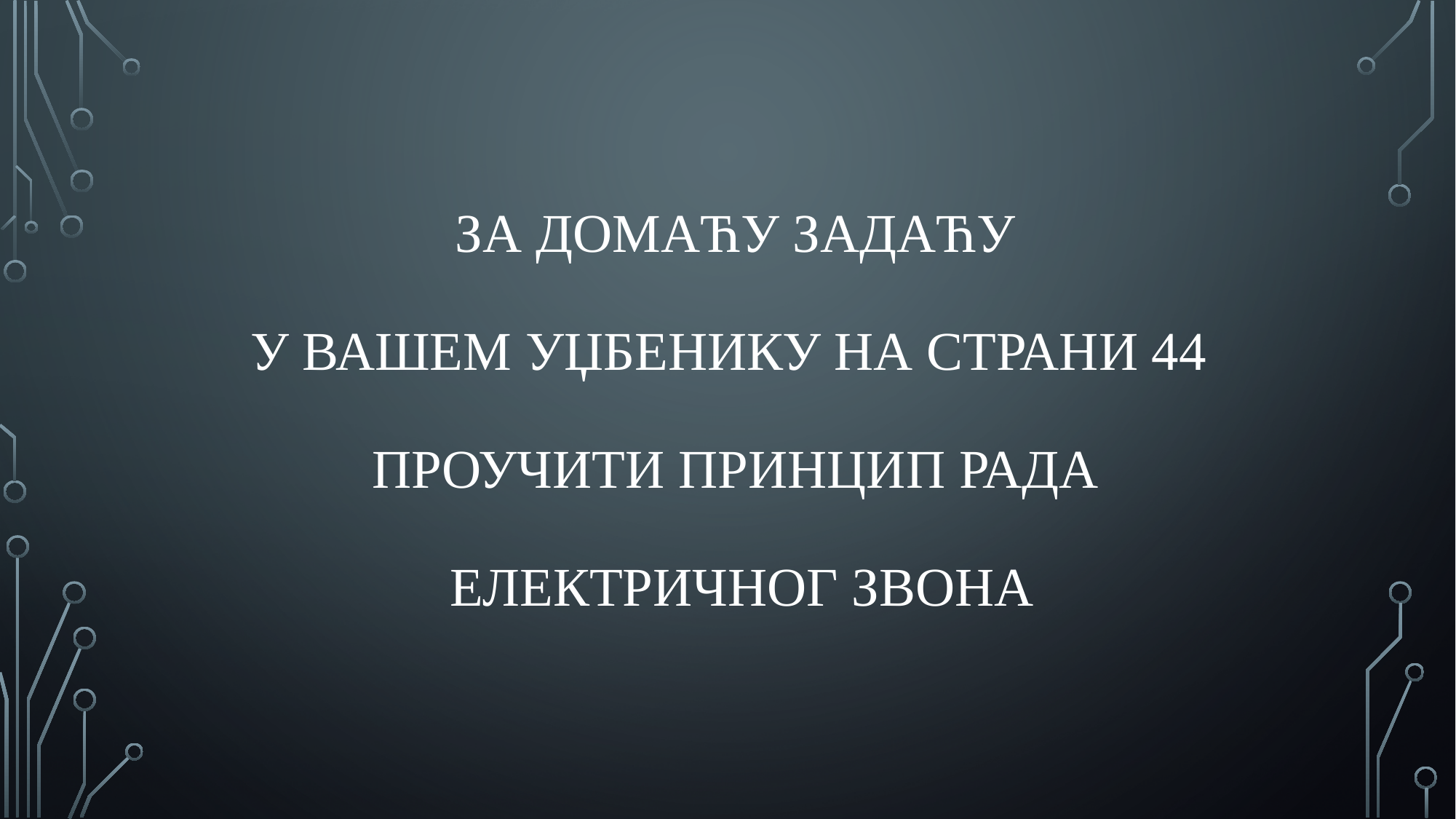

# ЗА ДОМАЋУ ЗАДАЋУ У ВАШеМ УЏБЕНИКУ НА СТРАНИ 44 ПРОУЧИТИ ПРИНЦИП РАДА ЕЛЕКТРИЧНОГ ЗВОНА